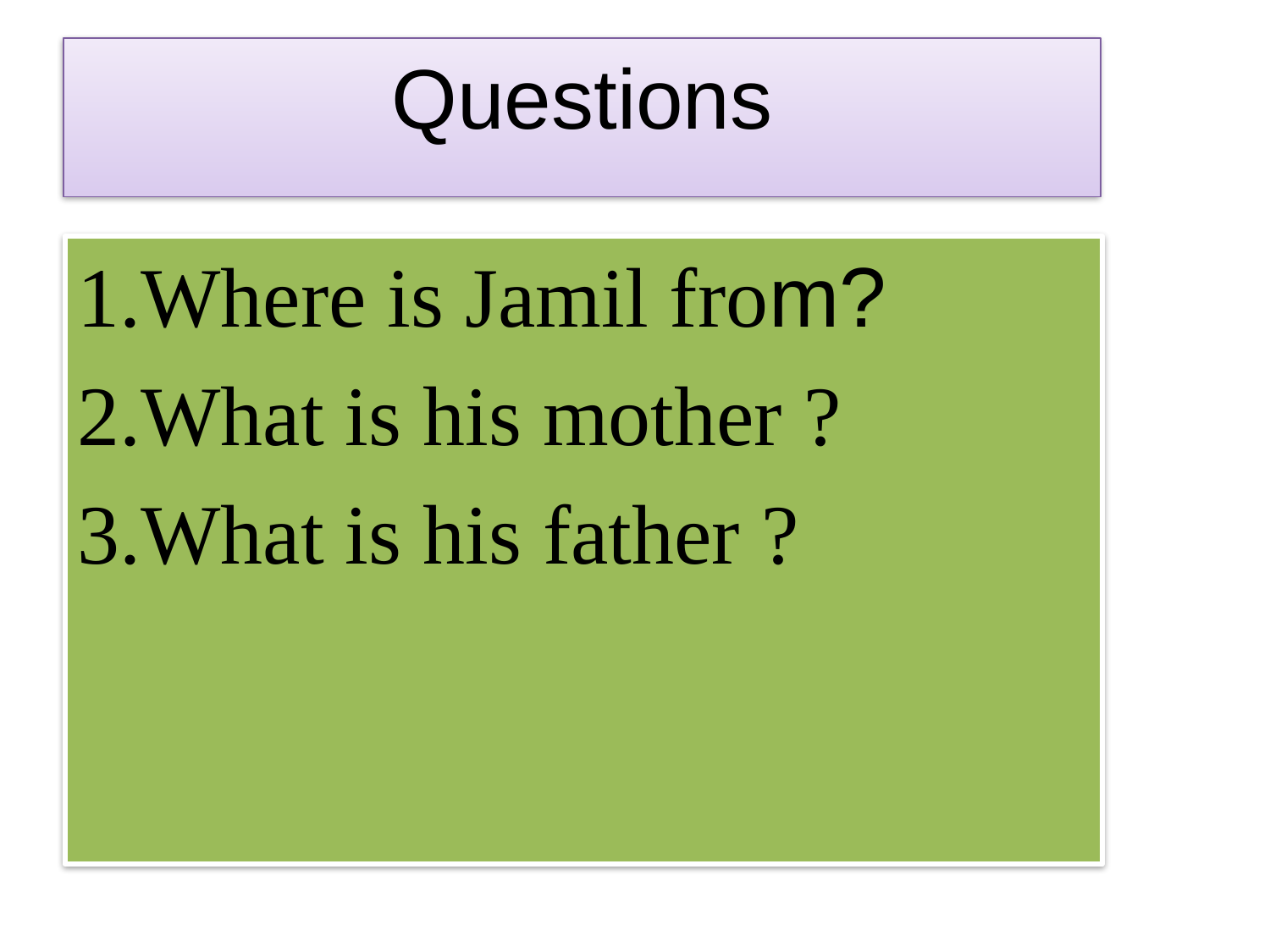

Questions
1.Where is Jamil from?
2.What is his mother ?
3.What is his father ?